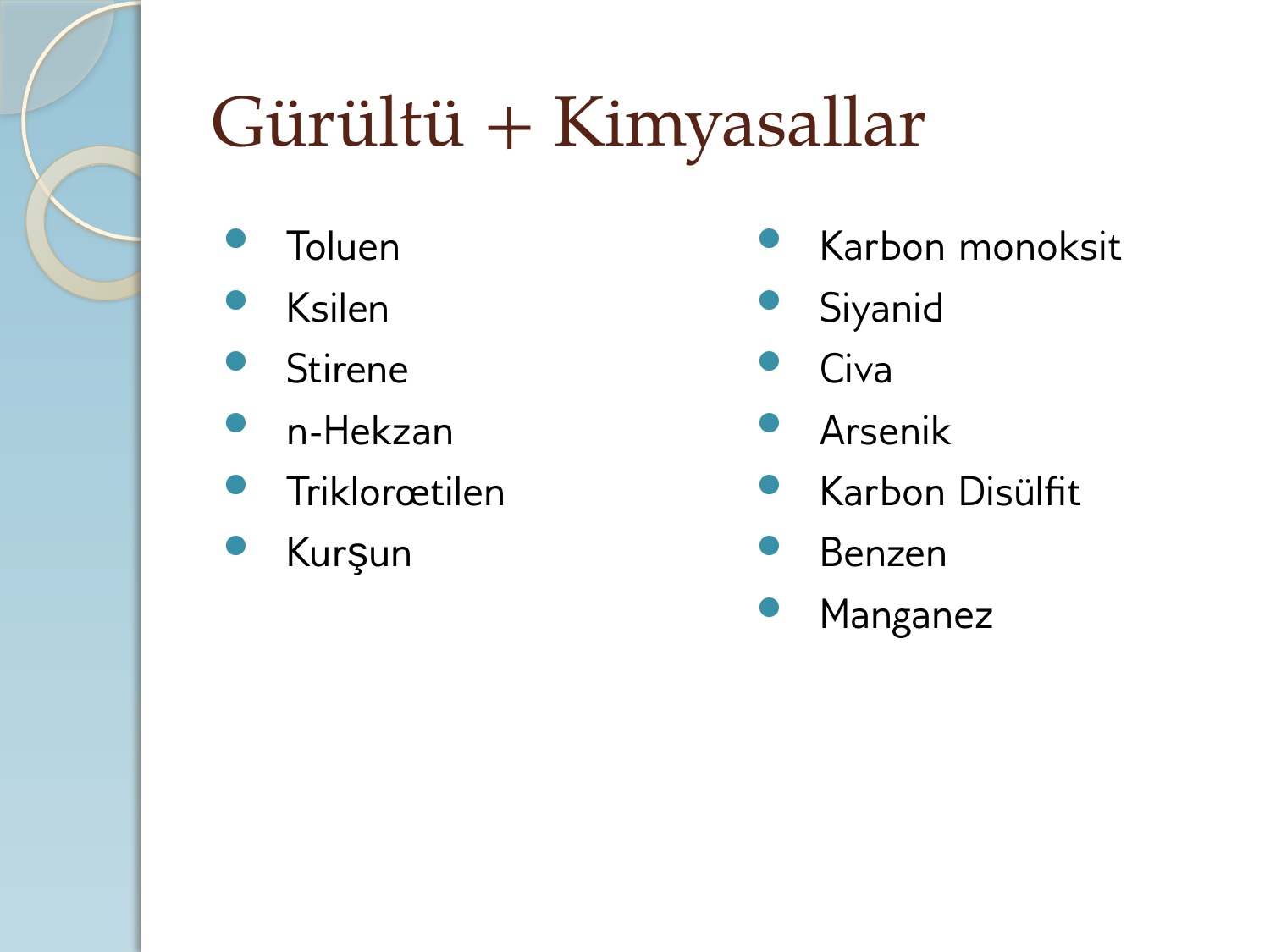

# Gürültü + Kimyasallar
Toluen
Ksilen
Stirene
n-Hekzan
Trikloroetilen
Kurşun
Karbon monoksit
Siyanid
Civa
Arsenik
Karbon Disülfit
Benzen
Manganez